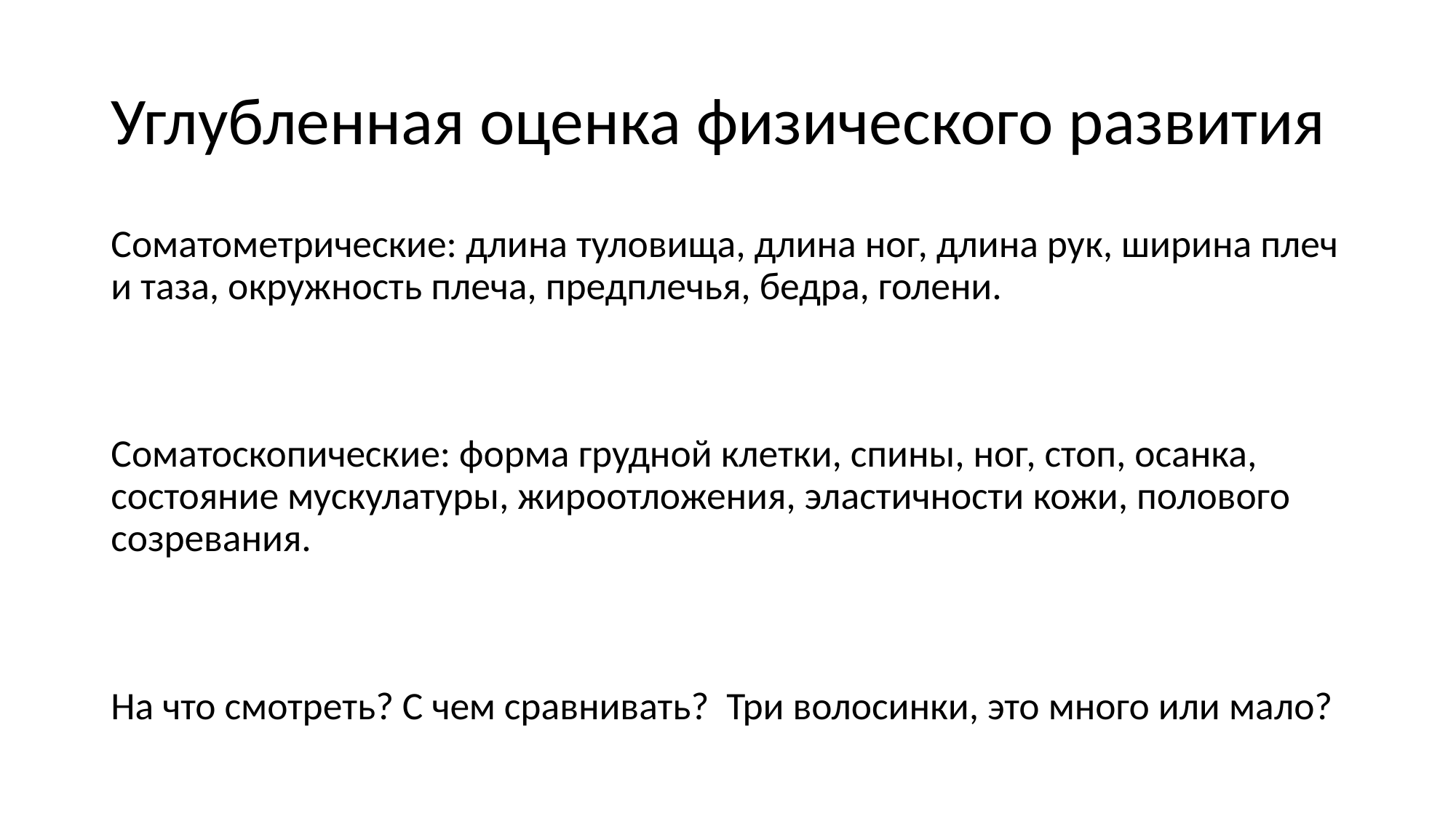

# Углубленная оценка физического развития
Соматометрические: длина туловища, длина ног, длина рук, ширина плеч и таза, окружность плеча, предплечья, бедра, голени.

Соматоскопические: форма грудной клетки, спины, ног, стоп, осанка, состояние мускулатуры, жироотложения, эластичности кожи, полового созревания.

На что смотреть? С чем сравнивать?  Три волосинки, это много или мало?